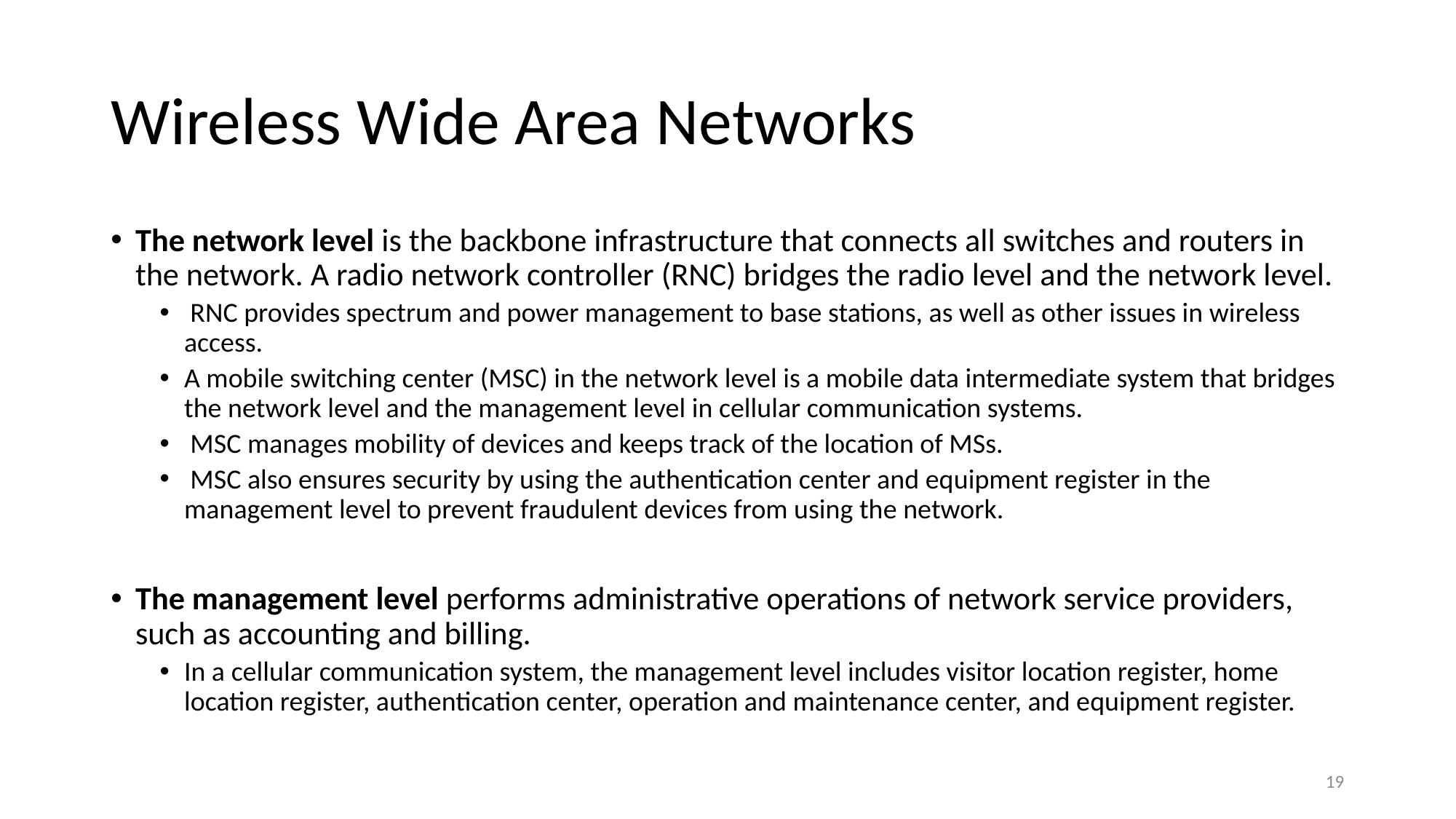

# Wireless Wide Area Networks
The network level is the backbone infrastructure that connects all switches and routers in the network. A radio network controller (RNC) bridges the radio level and the network level.
 RNC provides spectrum and power management to base stations, as well as other issues in wireless access.
A mobile switching center (MSC) in the network level is a mobile data intermediate system that bridges the network level and the management level in cellular communication systems.
 MSC manages mobility of devices and keeps track of the location of MSs.
 MSC also ensures security by using the authentication center and equipment register in the management level to prevent fraudulent devices from using the network.

The management level performs administrative operations of network service providers, such as accounting and billing.
In a cellular communication system, the management level includes visitor location register, home location register, authentication center, operation and maintenance center, and equipment register.

19